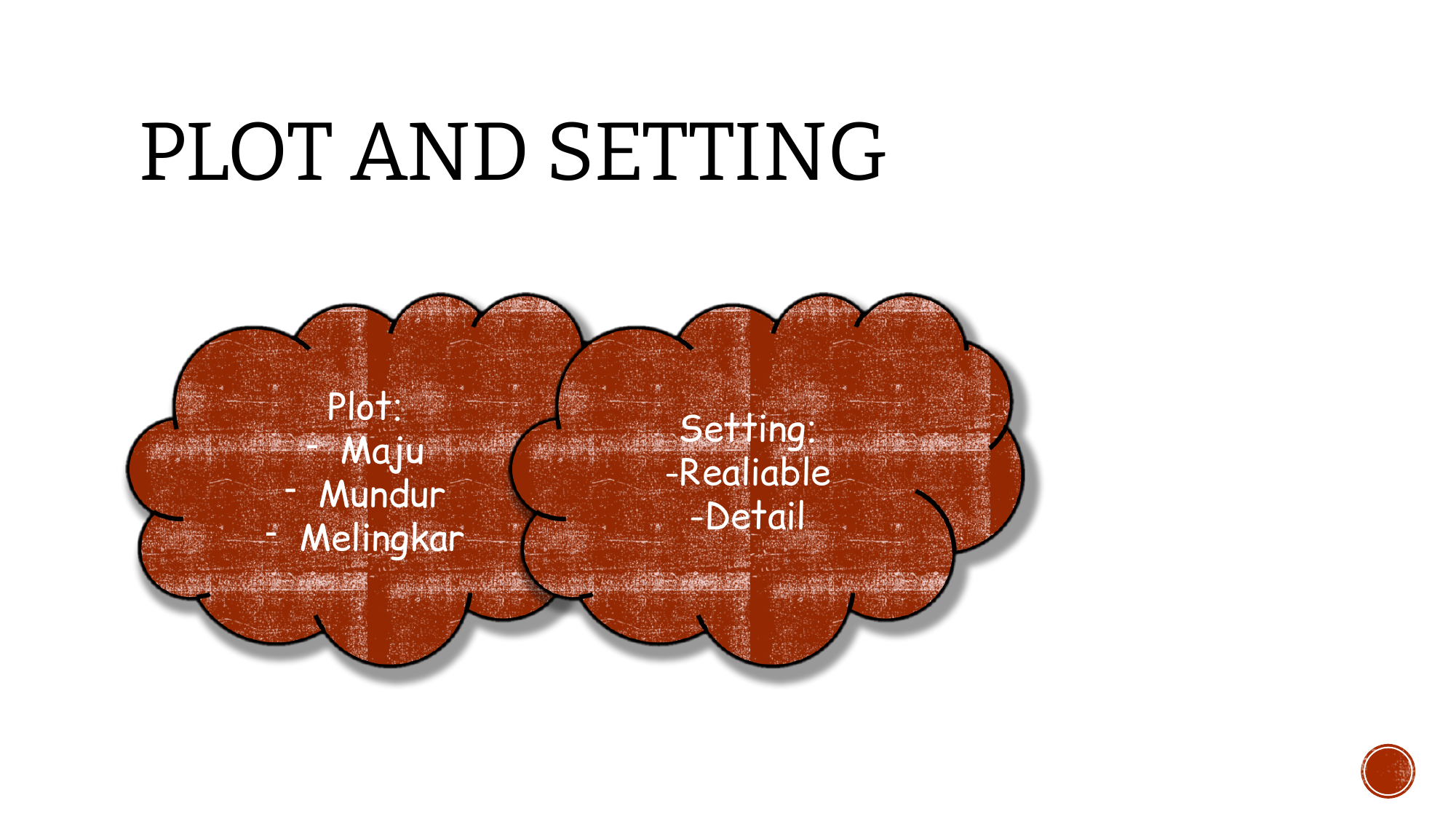

# Plot and setting
Plot:
Maju
Mundur
Melingkar
Setting:
-Realiable
-Detail